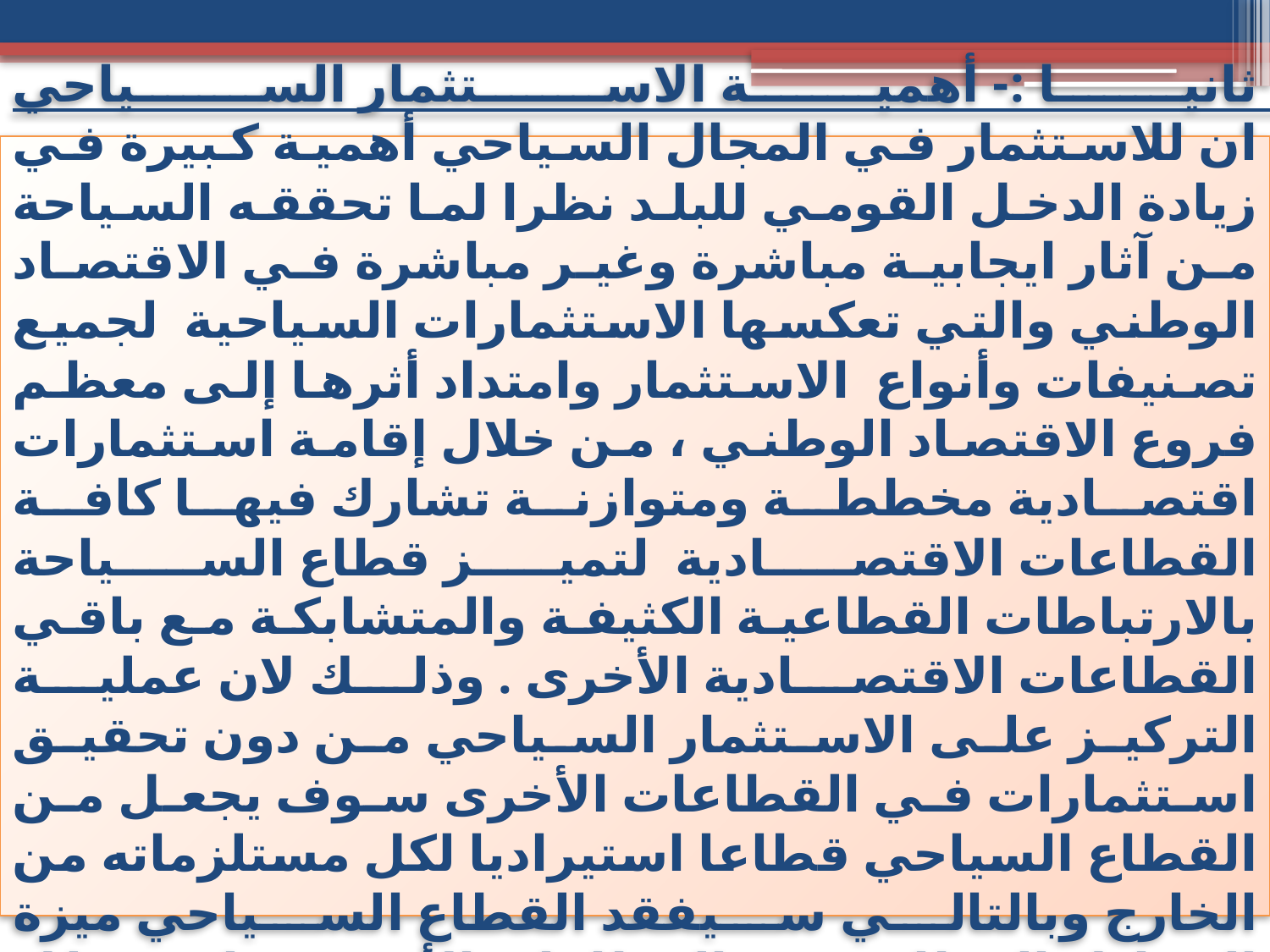

# ثانيا :- أهمية الاستثمار السياحي ان للاستثمار في المجال السياحي أهمية كبيرة في زيادة الدخل القومي للبلد نظرا لما تحققه السياحة من آثار ايجابية مباشرة وغير مباشرة في الاقتصاد الوطني والتي تعكسها الاستثمارات السياحية  لجميع تصنيفات وأنواع  الاستثمار وامتداد أثرها إلى معظم فروع الاقتصاد الوطني ، من خلال إقامة استثمارات اقتصادية مخططة ومتوازنة تشارك فيها كافة القطاعات الاقتصادية  لتميز قطاع السياحة بالارتباطات القطاعية الكثيفة والمتشابكة مع باقي القطاعات الاقتصادية الأخرى . وذلك لان عملية التركيز على الاستثمار السياحي من دون تحقيق استثمارات في القطاعات الأخرى سوف يجعل من القطاع السياحي قطاعا استيراديا لكل مستلزماته من الخارج وبالتالي سيفقد القطاع السياحي ميزة التشابك القطاعي مع القطاعات الأخرى بما في ذلك اثر مضاعف الاستثمار السياحي ،